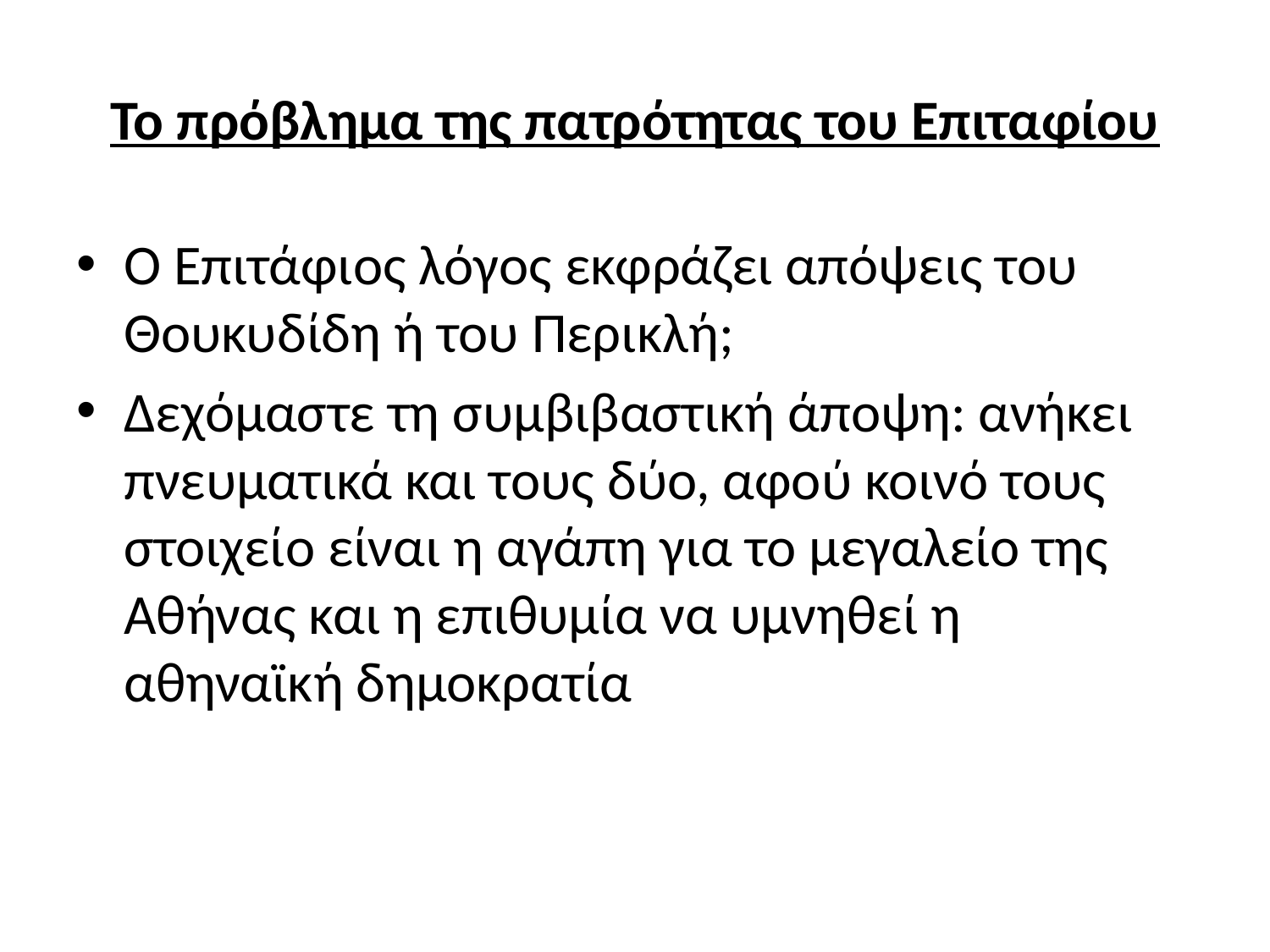

# Το πρόβλημα της πατρότητας του Επιταφίου
Ο Επιτάφιος λόγος εκφράζει απόψεις του Θουκυδίδη ή του Περικλή;
Δεχόμαστε τη συμβιβαστική άποψη: ανήκει πνευματικά και τους δύο, αφού κοινό τους στοιχείο είναι η αγάπη για το μεγαλείο της Αθήνας και η επιθυμία να υμνηθεί η αθηναϊκή δημοκρατία